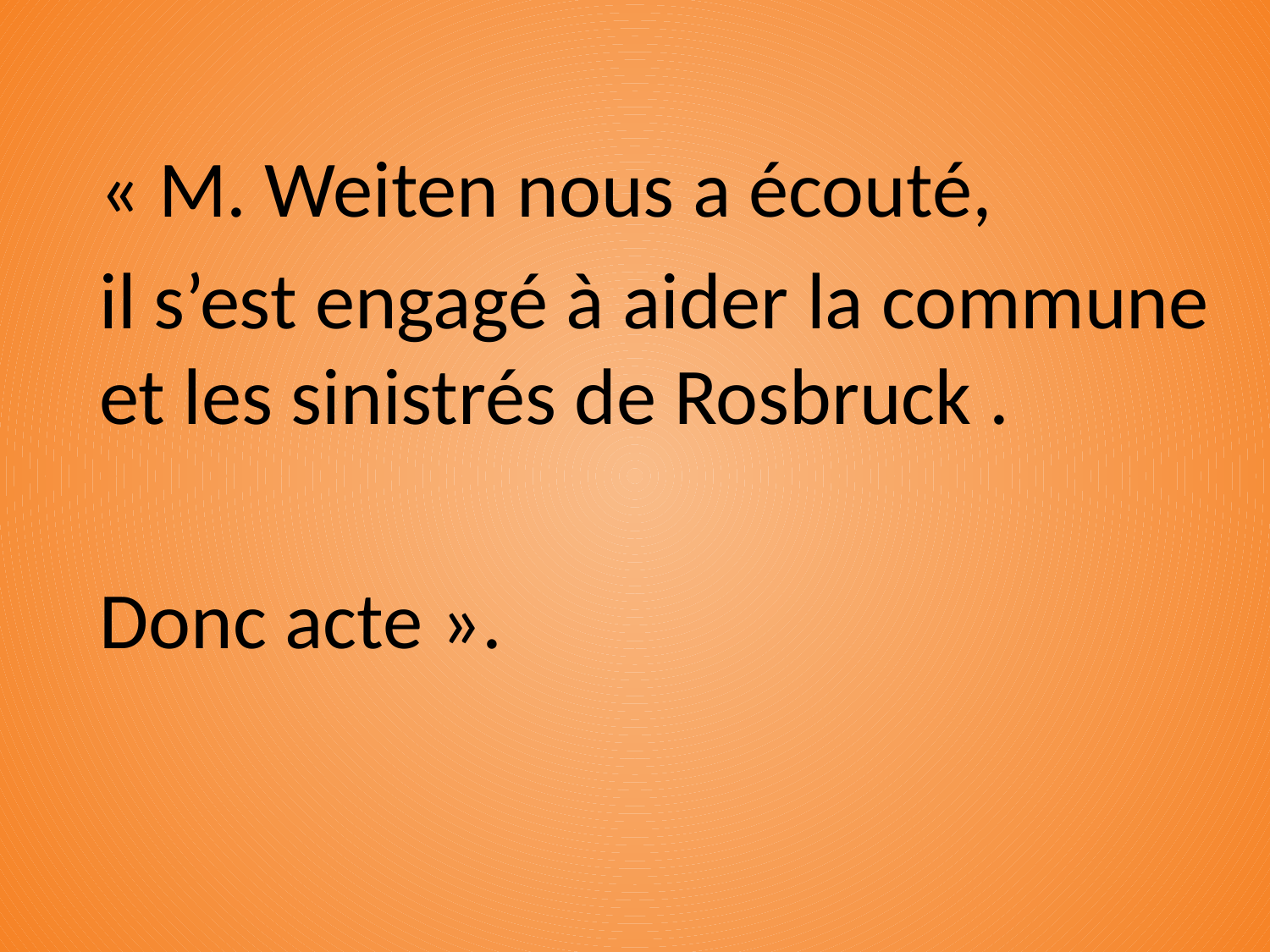

« M. Weiten nous a écouté,
il s’est engagé à aider la commune et les sinistrés de Rosbruck .

Donc acte ».